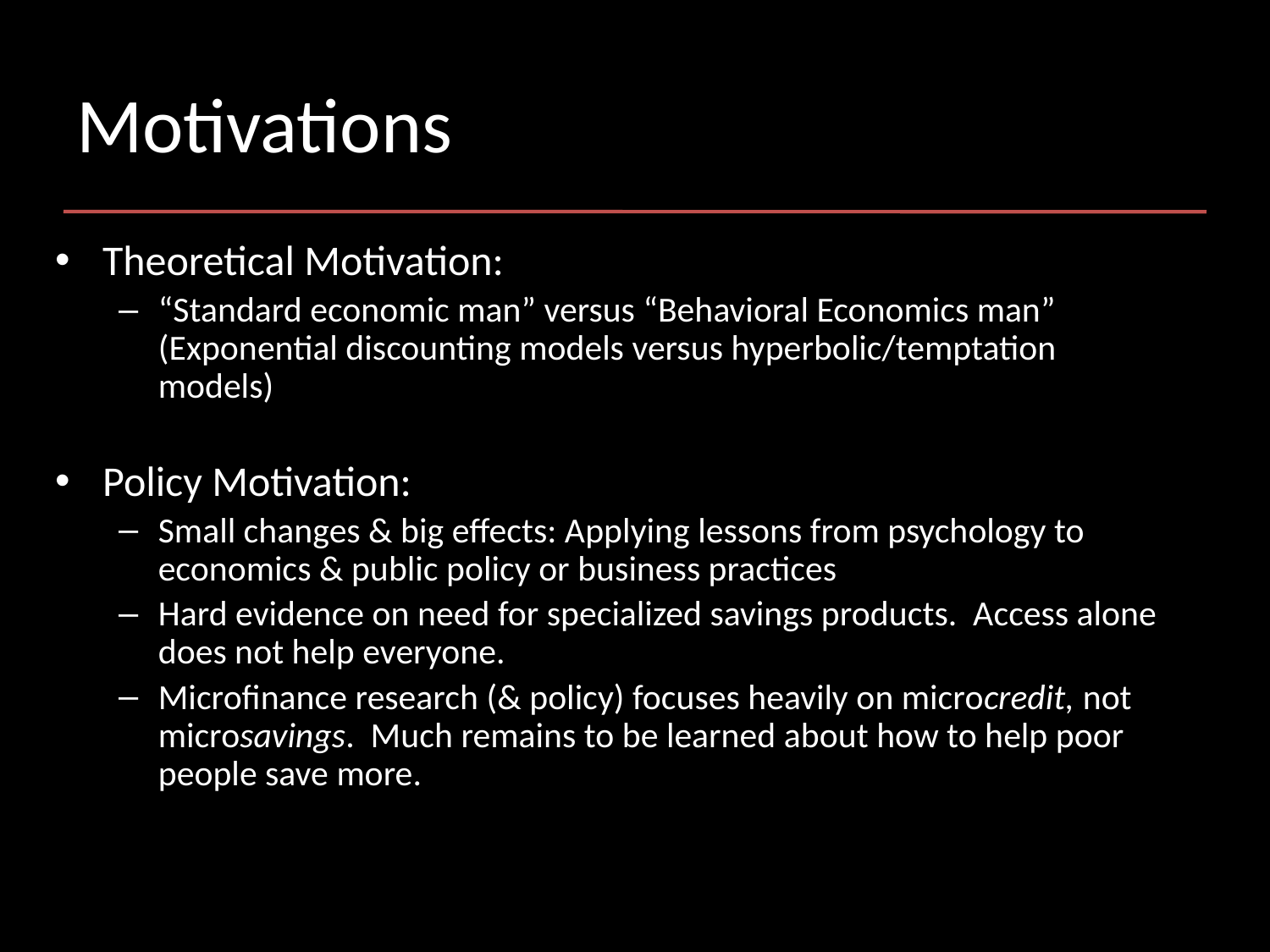

# Motivations
Theoretical Motivation:
“Standard economic man” versus “Behavioral Economics man” (Exponential discounting models versus hyperbolic/temptation models)

Policy Motivation:
Small changes & big effects: Applying lessons from psychology to economics & public policy or business practices
Hard evidence on need for specialized savings products.  Access alone does not help everyone.
Microfinance research (& policy) focuses heavily on microcredit, not microsavings.  Much remains to be learned about how to help poor people save more.